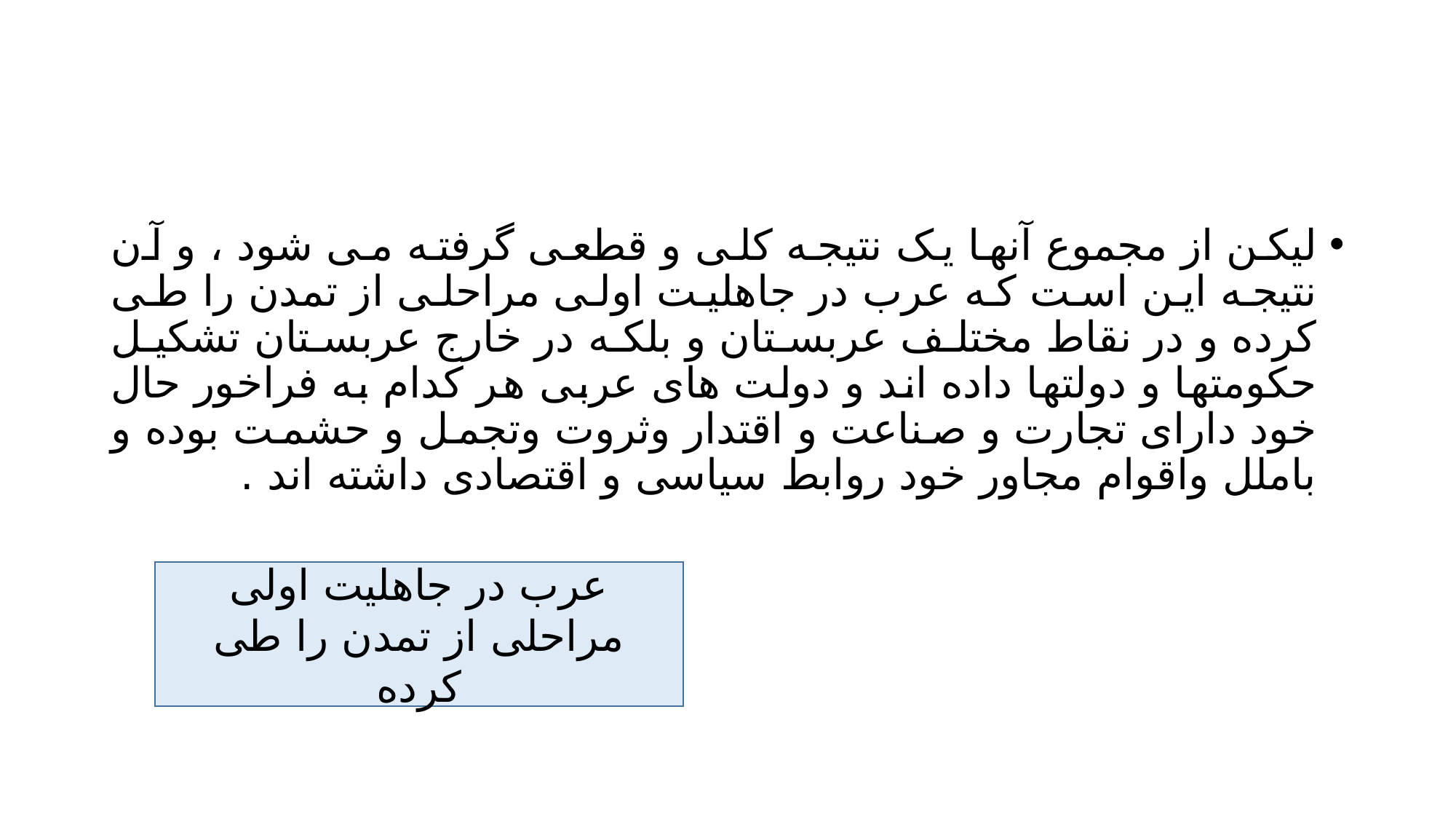

#
لیکن از مجموع آنها يک نتیجه کلی و قطعی گرفته می شود ، و آن نتیجه این است که عرب در جاهلیت اولی مراحلی از تمدن را طی کرده و در نقاط مختلف عربستان و بلکه در خارج عربستان تشکیل حکومتها و دولتها داده اند و دولت های عربی هر کدام به فراخور حال خود دارای تجارت و صناعت و اقتدار وثروت وتجمل و حشمت بوده و باملل واقوام مجاور خود روابط سیاسی و اقتصادی داشته اند .
عرب در جاهلیت اولی مراحلی از تمدن را طی کرده